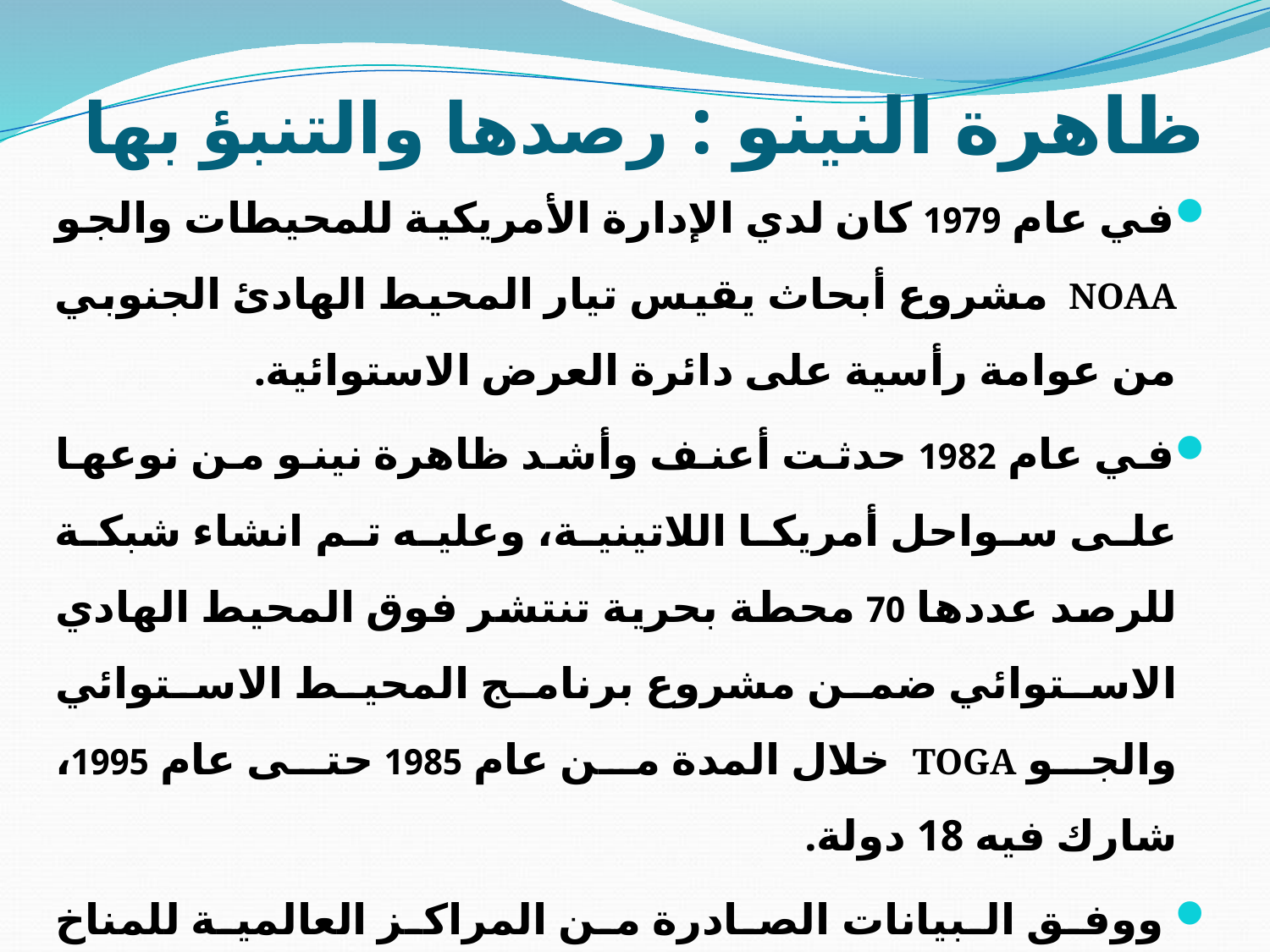

# ظاهرة النينو : رصدها والتنبؤ بها
في عام 1979 كان لدي الإدارة الأمريكية للمحيطات والجو NOAA  مشروع أبحاث يقيس تيار المحيط الهادئ الجنوبي من عوامة رأسية على دائرة العرض الاستوائية.
في عام 1982 حدثت أعنف وأشد ظاهرة نينو من نوعها على سواحل أمريكا اللاتينية، وعليه تم انشاء شبكة للرصد عددها 70 محطة بحرية تنتشر فوق المحيط الهادي الاستوائي ضمن مشروع برنامج المحيط الاستوائي والجو TOGA  خلال المدة من عام 1985 حتى عام 1995، شارك فيه 18 دولة.
 ووفق البيانات الصادرة من المراكز العالمية للمناخ والغلاف الجوي تم تسجيل 36 حدث نينو، و29 حدث لا نينا خلال المدة من 1900- 2018.
ومن الأهمية بمكان أن الدراسات أظهرت عدم وجود دورة ثابتة لهما، وأن حدوثهما كان يتم بشكل عشوائي.